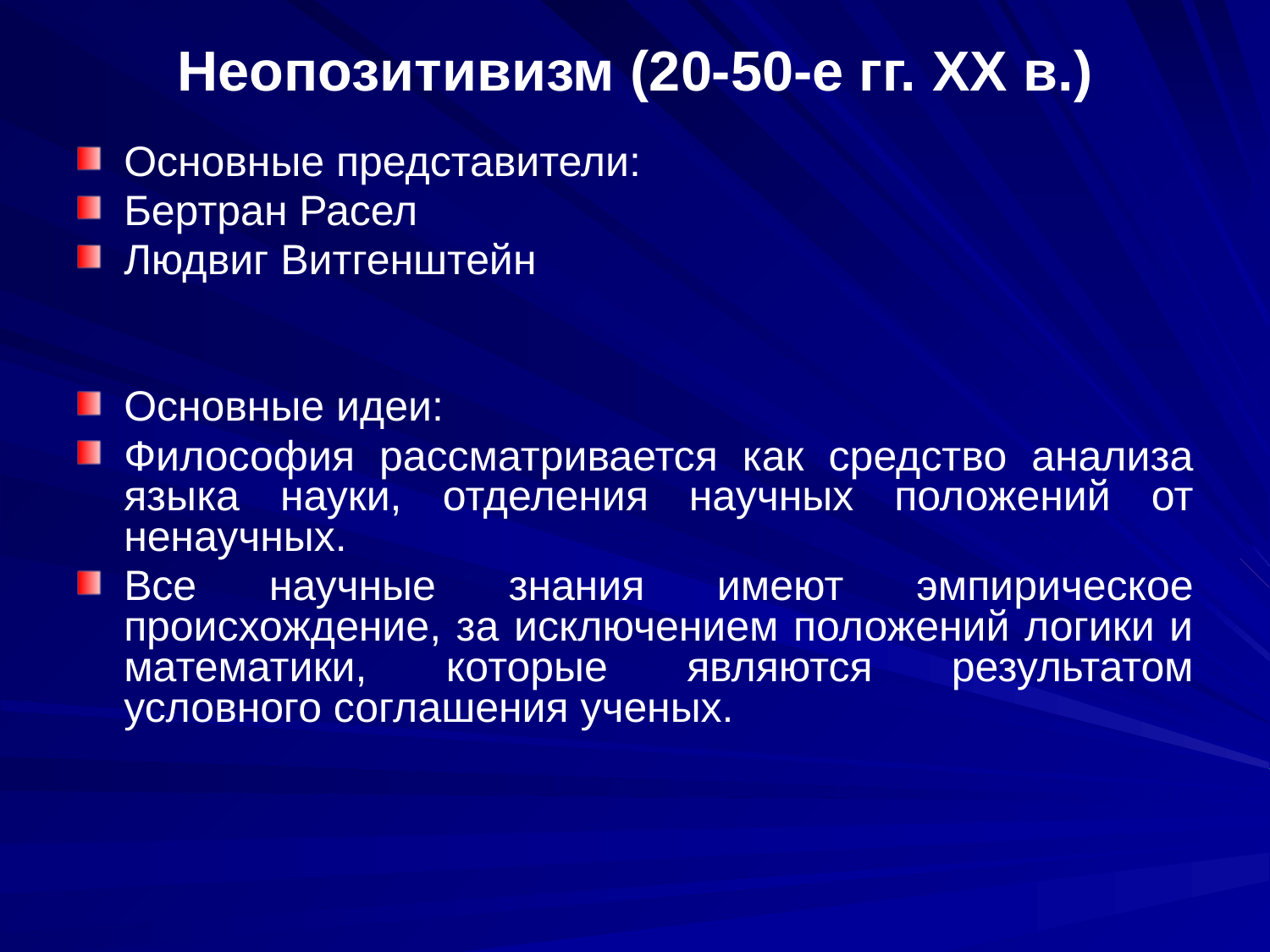

# Неопозитивизм (20-50-е гг. XX в.)
Основные представители:
Бертран Расел
Людвиг Витгенштейн

Основные идеи:
Философия рассматривается как средство анализа языка науки, отделения научных положений от ненаучных.
Все научные знания имеют эмпирическое происхождение, за исключением положений логики и математики, которые являются результатом условного соглашения ученых.